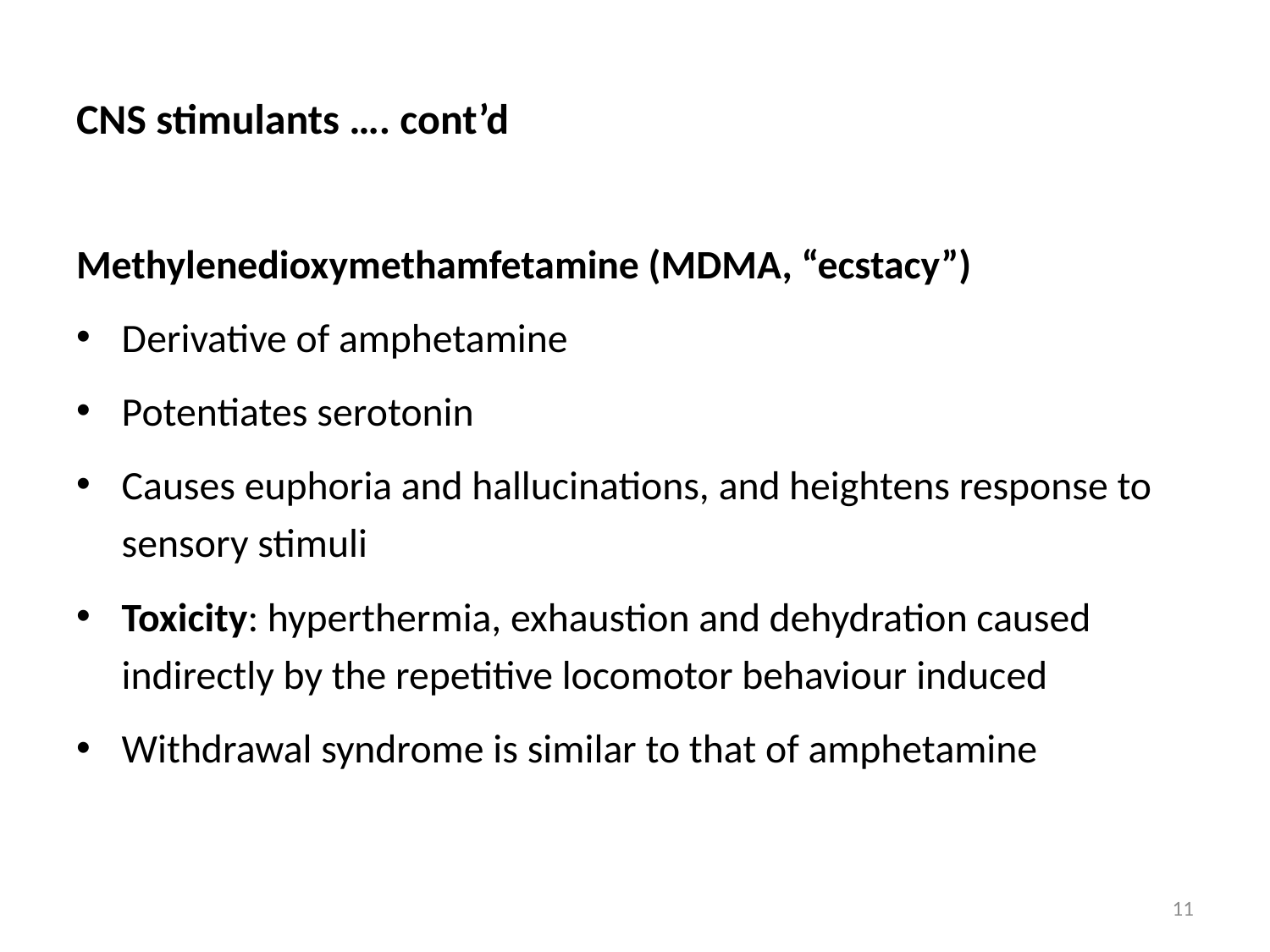

# CNS stimulants …. cont’d
Methylenedioxymethamfetamine (MDMA, “ecstacy”)
Derivative of amphetamine
Potentiates serotonin
Causes euphoria and hallucinations, and heightens response to sensory stimuli
Toxicity: hyperthermia, exhaustion and dehydration caused indirectly by the repetitive locomotor behaviour induced
Withdrawal syndrome is similar to that of amphetamine

11